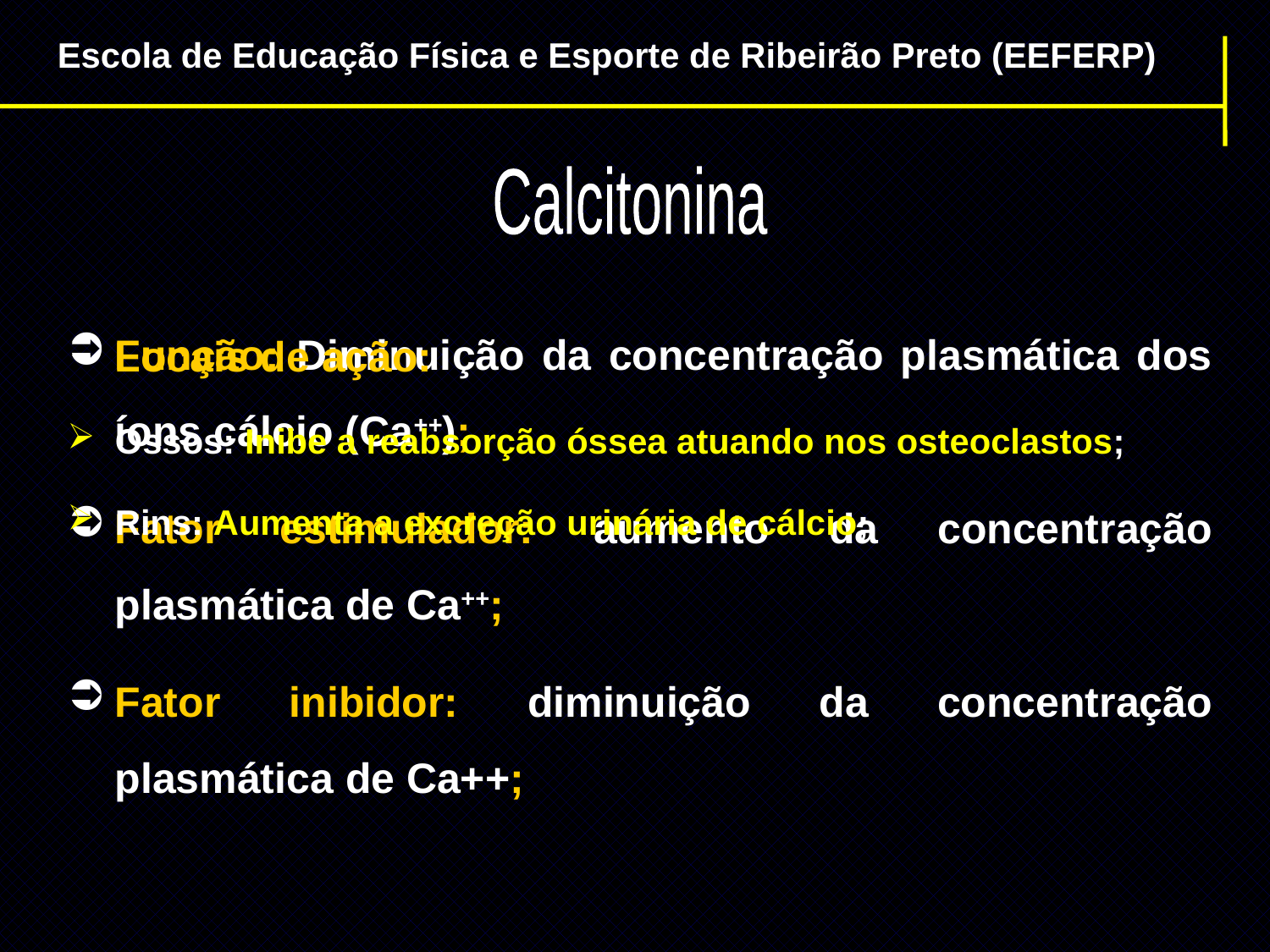

Escola de Educação Física e Esporte de Ribeirão Preto (EEFERP)

Calcitonina
Função: Diminuição da concentração plasmática dos íons cálcio (Ca++);
Fator estimulador: aumento da concentração plasmática de Ca++;
Fator inibidor: diminuição da concentração plasmática de Ca++;
Locais de ação:
Ossos: Inibe a reabsorção óssea atuando nos osteoclastos;
Rins: Aumenta a excreção urinária de cálcio;